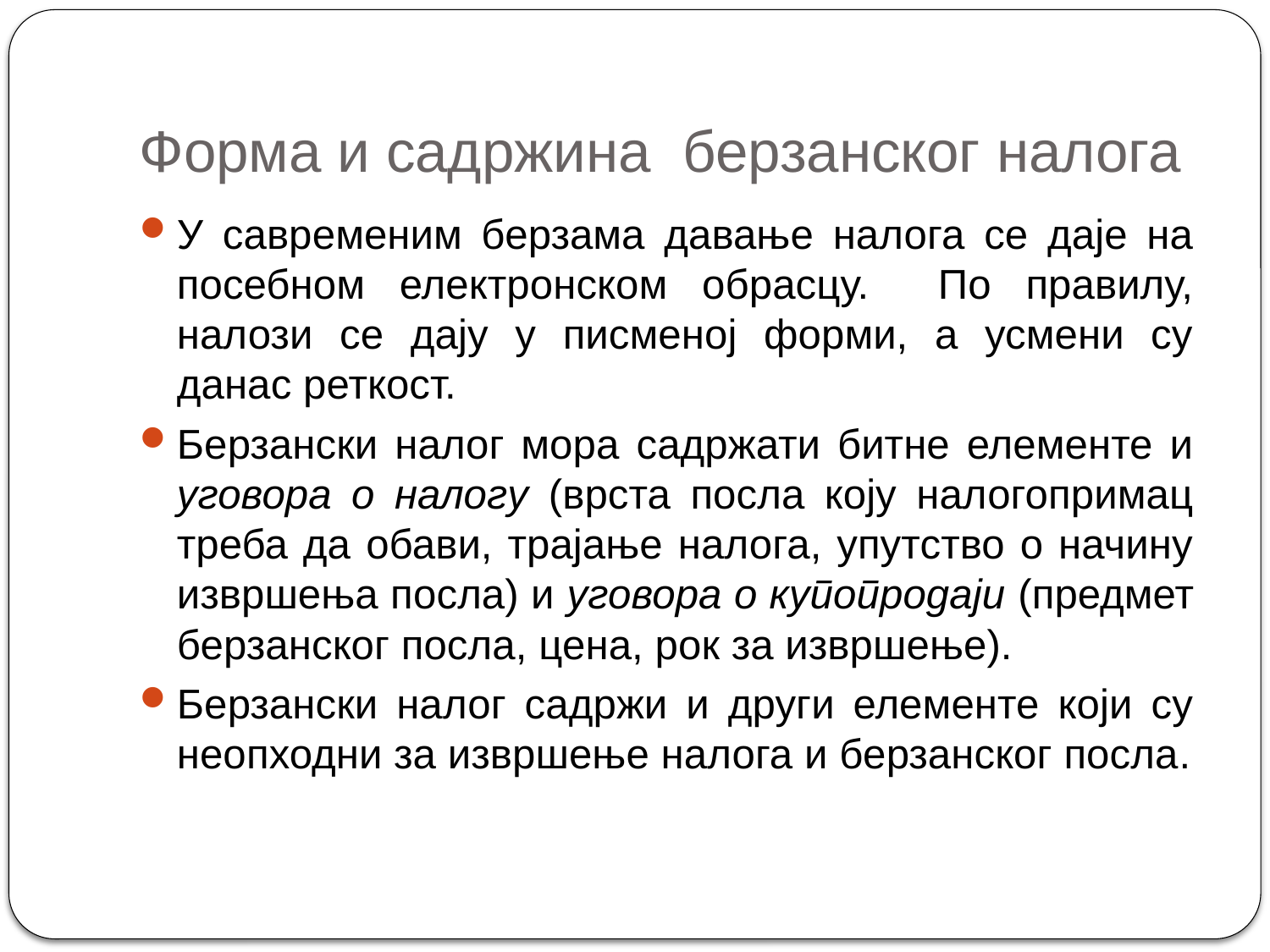

# Форма и садржина  берзанског налога
У савременим берзама давање налога се даје на посебном електронском обрасцу.  По правилу, налози се дају у писменој форми, а усмени су данас реткост.
Берзански налог мора садржати битне елементе и уговора о налогу (врста посла коју налогопримац треба да обави, трајање налога, упутство о начину извршења посла) и уговора о купопродаји (предмет берзанског посла, цена, рок за извршење).
Берзански налог садржи и други елементе који су неопходни за извршење налога и берзанског посла.